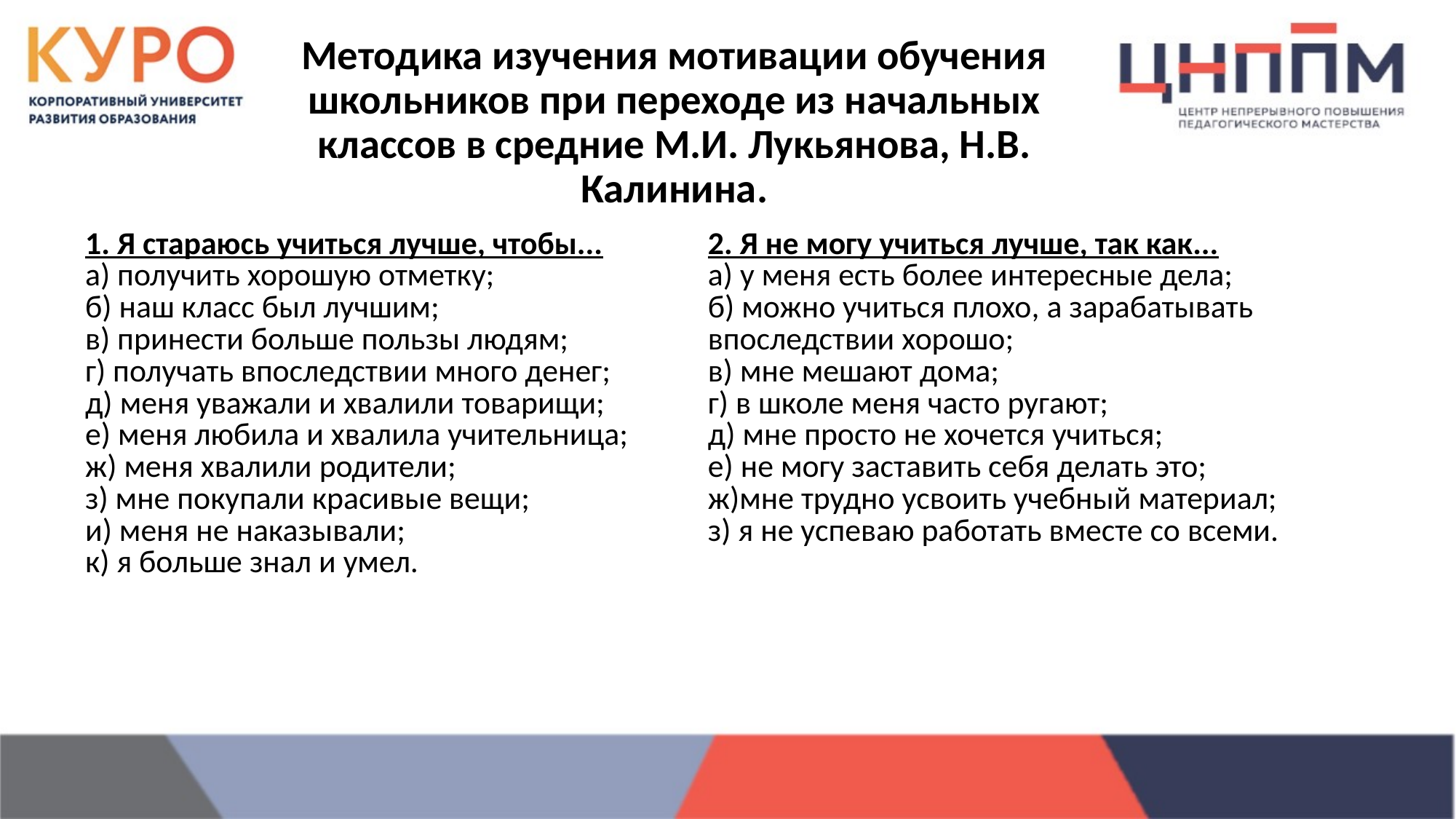

# Методика изучения мотивации обучения школьников при переходе из начальных классов в средние М.И. Лукьянова, Н.В. Калинина.
| 1. Я стараюсь учиться лучше, чтобы... а) получить хорошую отметку; б) наш класс был лучшим; в) принести больше пользы людям; г) получать впоследствии много денег; д) меня уважали и хвалили товарищи; е) меня любила и хвалила учительница; ж) меня хвалили родители; з) мне покупали красивые вещи; и) меня не наказывали; к) я больше знал и умел. | 2. Я не могу учиться лучше, так как... а) у меня есть более интересные дела; б) можно учиться плохо, а зарабатывать впоследствии хорошо; в) мне мешают дома; г) в школе меня часто ругают; д) мне просто не хочется учиться; е) не могу заставить себя делать это; ж)мне трудно усвоить учебный материал; з) я не успеваю работать вместе со всеми. |
| --- | --- |